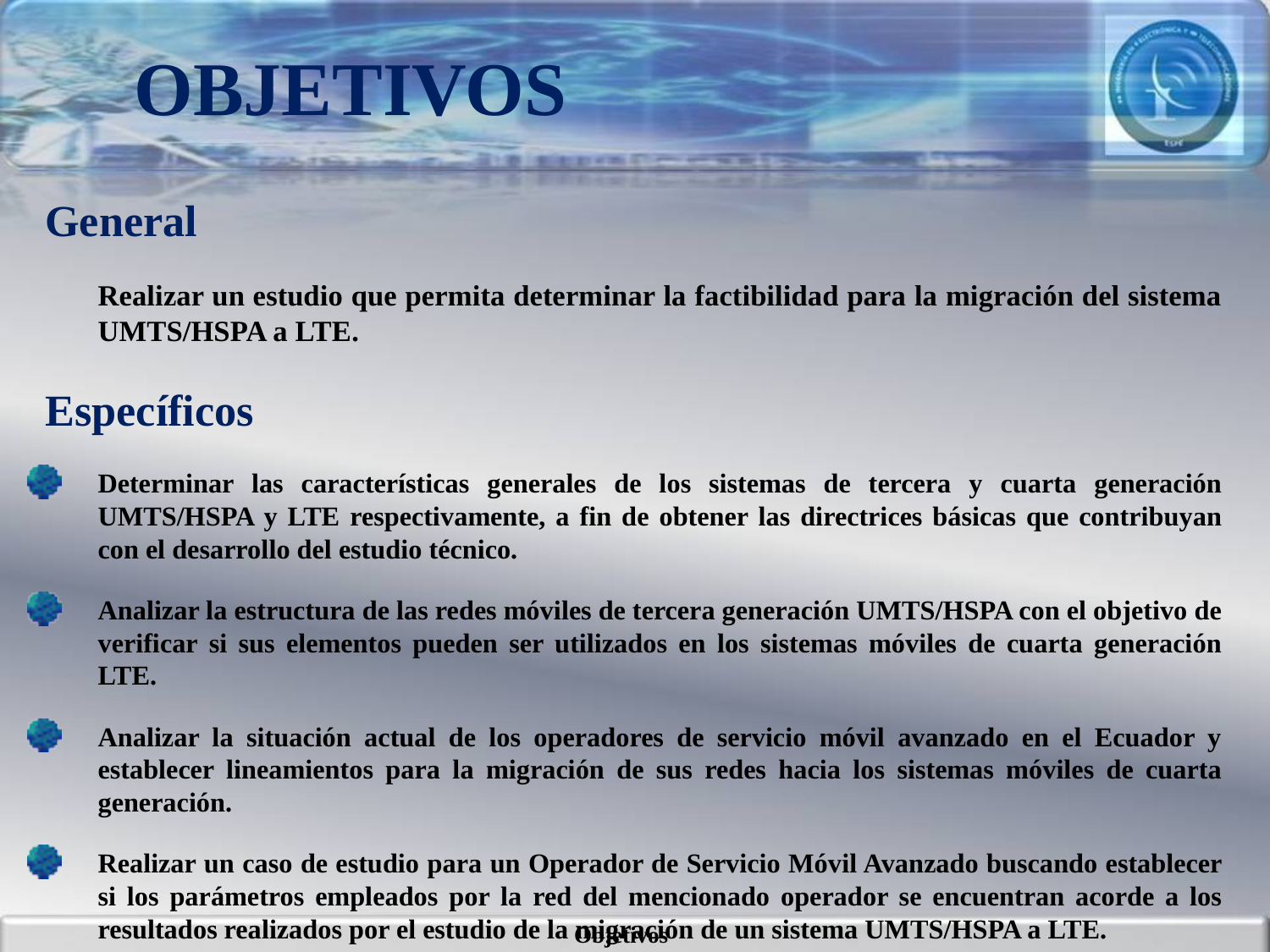

# OBJETIVOS
General

	Realizar un estudio que permita determinar la factibilidad para la migración del sistema UMTS/HSPA a LTE.

Específicos

Determinar las características generales de los sistemas de tercera y cuarta generación UMTS/HSPA y LTE respectivamente, a fin de obtener las directrices básicas que contribuyan con el desarrollo del estudio técnico.

Analizar la estructura de las redes móviles de tercera generación UMTS/HSPA con el objetivo de verificar si sus elementos pueden ser utilizados en los sistemas móviles de cuarta generación LTE.

Analizar la situación actual de los operadores de servicio móvil avanzado en el Ecuador y establecer lineamientos para la migración de sus redes hacia los sistemas móviles de cuarta generación.

Realizar un caso de estudio para un Operador de Servicio Móvil Avanzado buscando establecer si los parámetros empleados por la red del mencionado operador se encuentran acorde a los resultados realizados por el estudio de la migración de un sistema UMTS/HSPA a LTE.

Objetivos